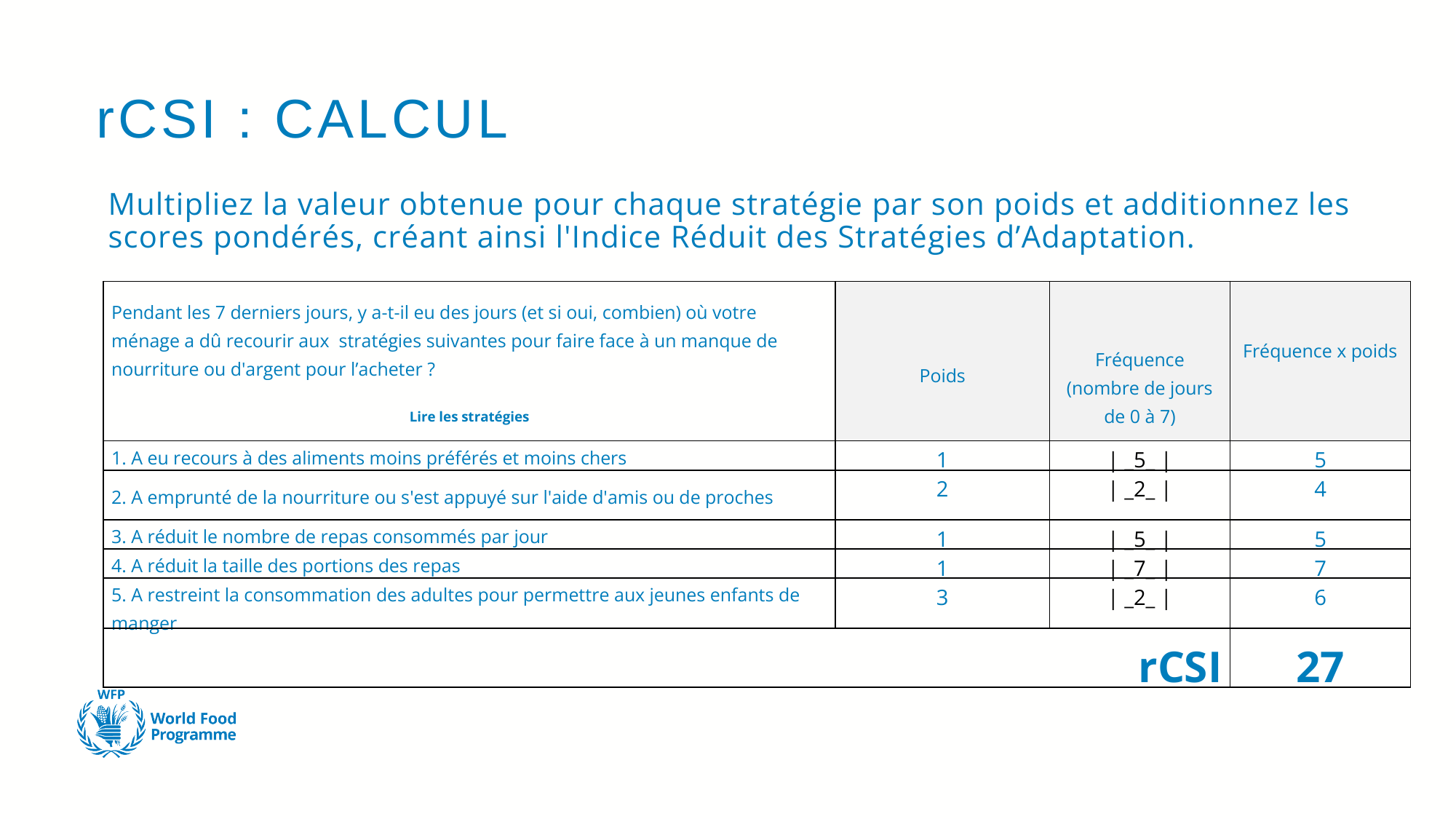

# rCSI : CALCUL
Multipliez la valeur obtenue pour chaque stratégie par son poids et additionnez les scores pondérés, créant ainsi l'Indice Réduit des Stratégies d’Adaptation.
| Pendant les 7 derniers jours, y a-t-il eu des jours (et si oui, combien) où votre ménage a dû recourir aux stratégies suivantes pour faire face à un manque de nourriture ou d'argent pour l’acheter ? Lire les stratégies | Poids | Fréquence (nombre de jours de 0 à 7) | Fréquence x poids |
| --- | --- | --- | --- |
| 1. A eu recours à des aliments moins préférés et moins chers | 1 | | \_5\_ | | 5 |
| 2. A emprunté de la nourriture ou s'est appuyé sur l'aide d'amis ou de proches | 2 | | \_2\_ | | 4 |
| 3. A réduit le nombre de repas consommés par jour | 1 | | \_5\_ | | 5 |
| 4. A réduit la taille des portions des repas | 1 | | \_7\_ | | 7 |
| 5. A restreint la consommation des adultes pour permettre aux jeunes enfants de manger | 3 | | \_2\_ | | 6 |
| rCSI |  |  | 27 |